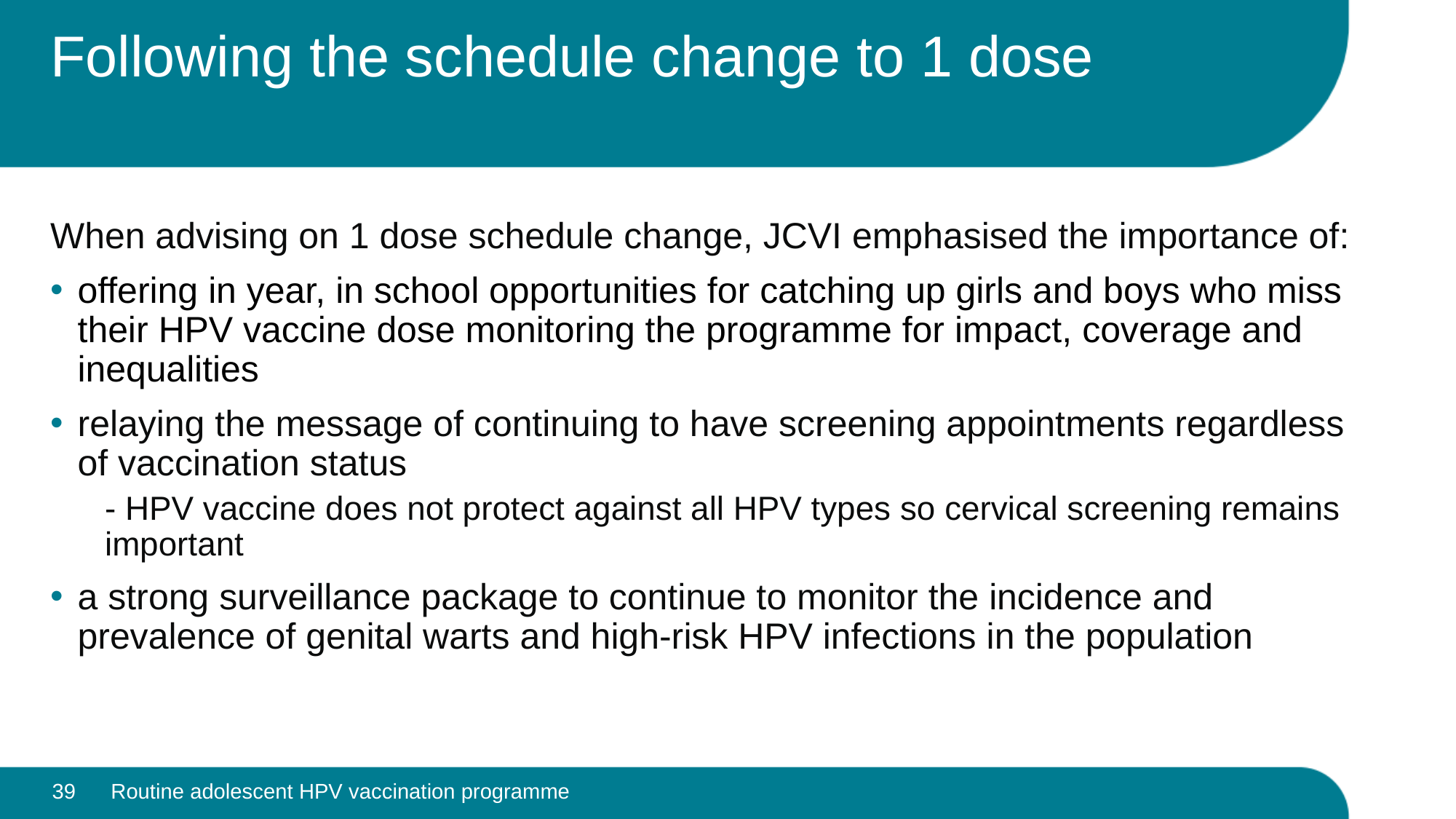

# Following the schedule change to 1 dose
When advising on 1 dose schedule change, JCVI emphasised the importance of:
offering in year, in school opportunities for catching up girls and boys who miss their HPV vaccine dose monitoring the programme for impact, coverage and inequalities
relaying the message of continuing to have screening appointments regardless of vaccination status
- HPV vaccine does not protect against all HPV types so cervical screening remains important
a strong surveillance package to continue to monitor the incidence and prevalence of genital warts and high-risk HPV infections in the population
39
Routine adolescent HPV vaccination programme